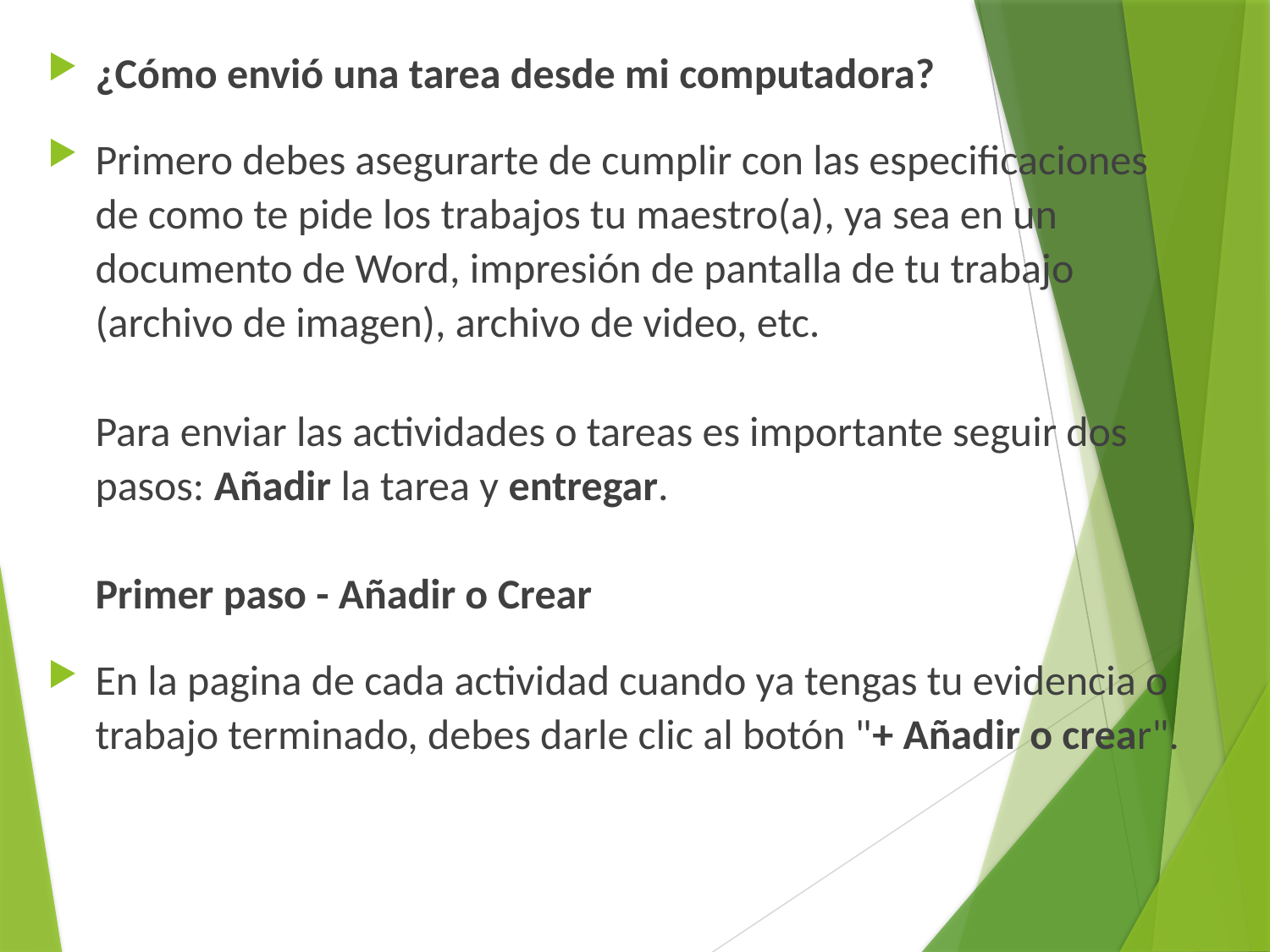

¿Cómo envió una tarea desde mi computadora?
Primero debes asegurarte de cumplir con las especificaciones de como te pide los trabajos tu maestro(a), ya sea en un documento de Word, impresión de pantalla de tu trabajo (archivo de imagen), archivo de video, etc.
Para enviar las actividades o tareas es importante seguir dos pasos: Añadir la tarea y entregar.
​Primer paso - Añadir o Crear
En la pagina de cada actividad cuando ya tengas tu evidencia o trabajo terminado, debes darle clic al botón "+ Añadir o crear". ​